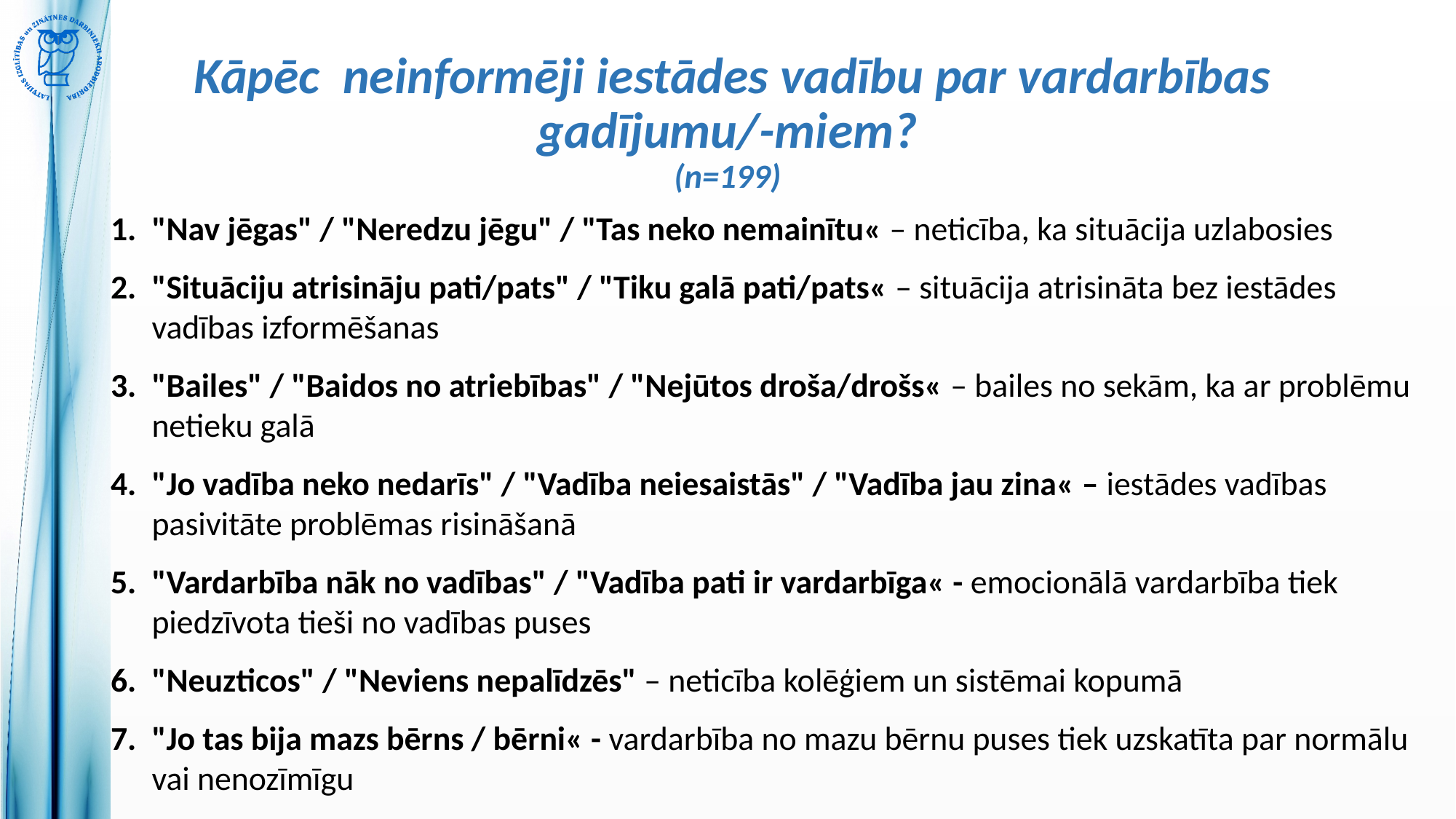

# Kāpēc  neinformēji iestādes vadību par vardarbības gadījumu/-miem? (n=199)
"Nav jēgas" / "Neredzu jēgu" / "Tas neko nemainītu« – neticība, ka situācija uzlabosies
"Situāciju atrisināju pati/pats" / "Tiku galā pati/pats« – situācija atrisināta bez iestādes vadības izformēšanas
"Bailes" / "Baidos no atriebības" / "Nejūtos droša/drošs« – bailes no sekām, ka ar problēmu netieku galā
"Jo vadība neko nedarīs" / "Vadība neiesaistās" / "Vadība jau zina« – iestādes vadības pasivitāte problēmas risināšanā
"Vardarbība nāk no vadības" / "Vadība pati ir vardarbīga« - emocionālā vardarbība tiek piedzīvota tieši no vadības puses
"Neuzticos" / "Neviens nepalīdzēs" – neticība kolēģiem un sistēmai kopumā
"Jo tas bija mazs bērns / bērni« - vardarbība no mazu bērnu puses tiek uzskatīta par normālu vai nenozīmīgu